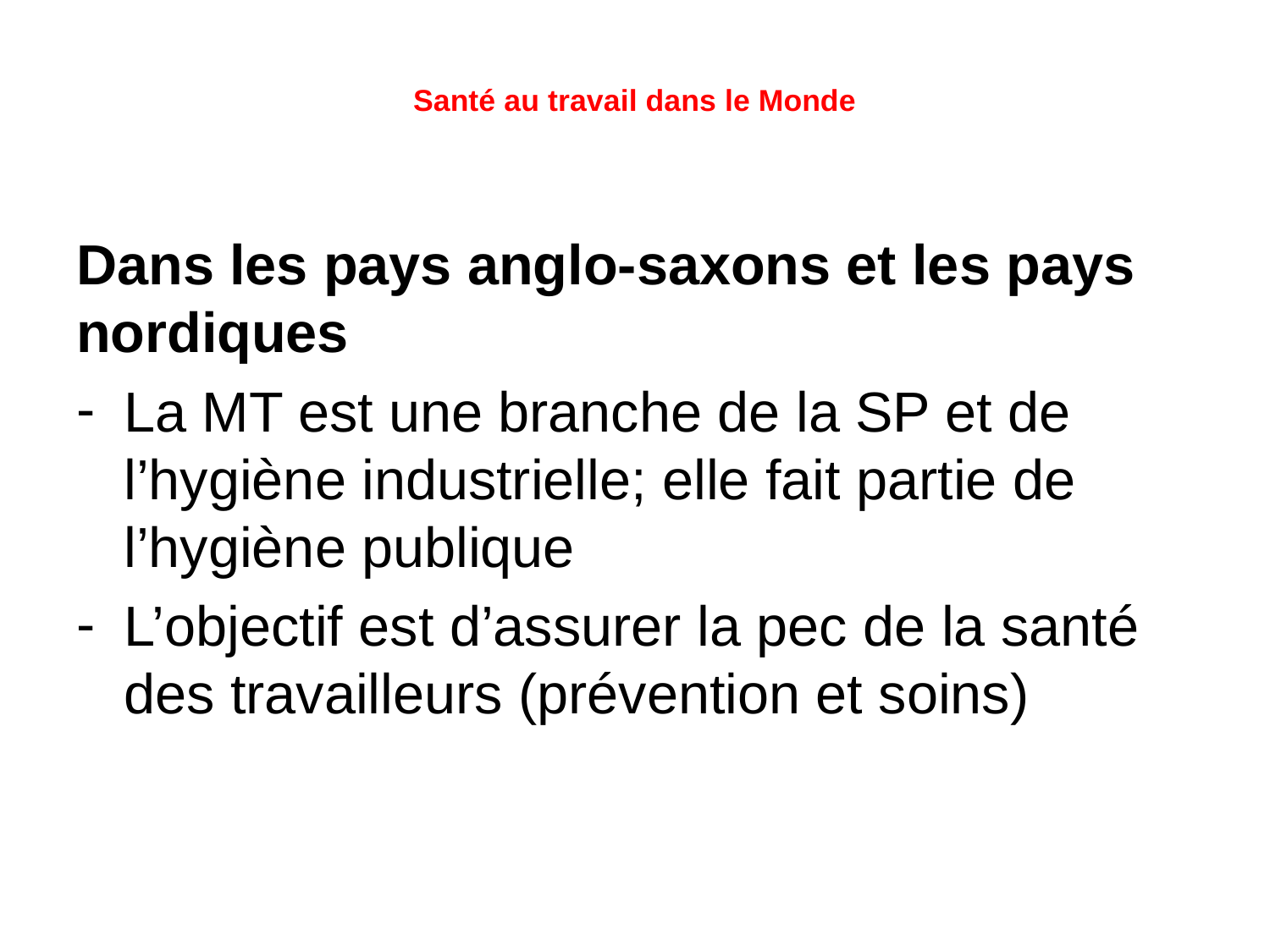

# Santé au travail dans le Monde
Dans les pays anglo-saxons et les pays nordiques
La MT est une branche de la SP et de l’hygiène industrielle; elle fait partie de l’hygiène publique
L’objectif est d’assurer la pec de la santé des travailleurs (prévention et soins)